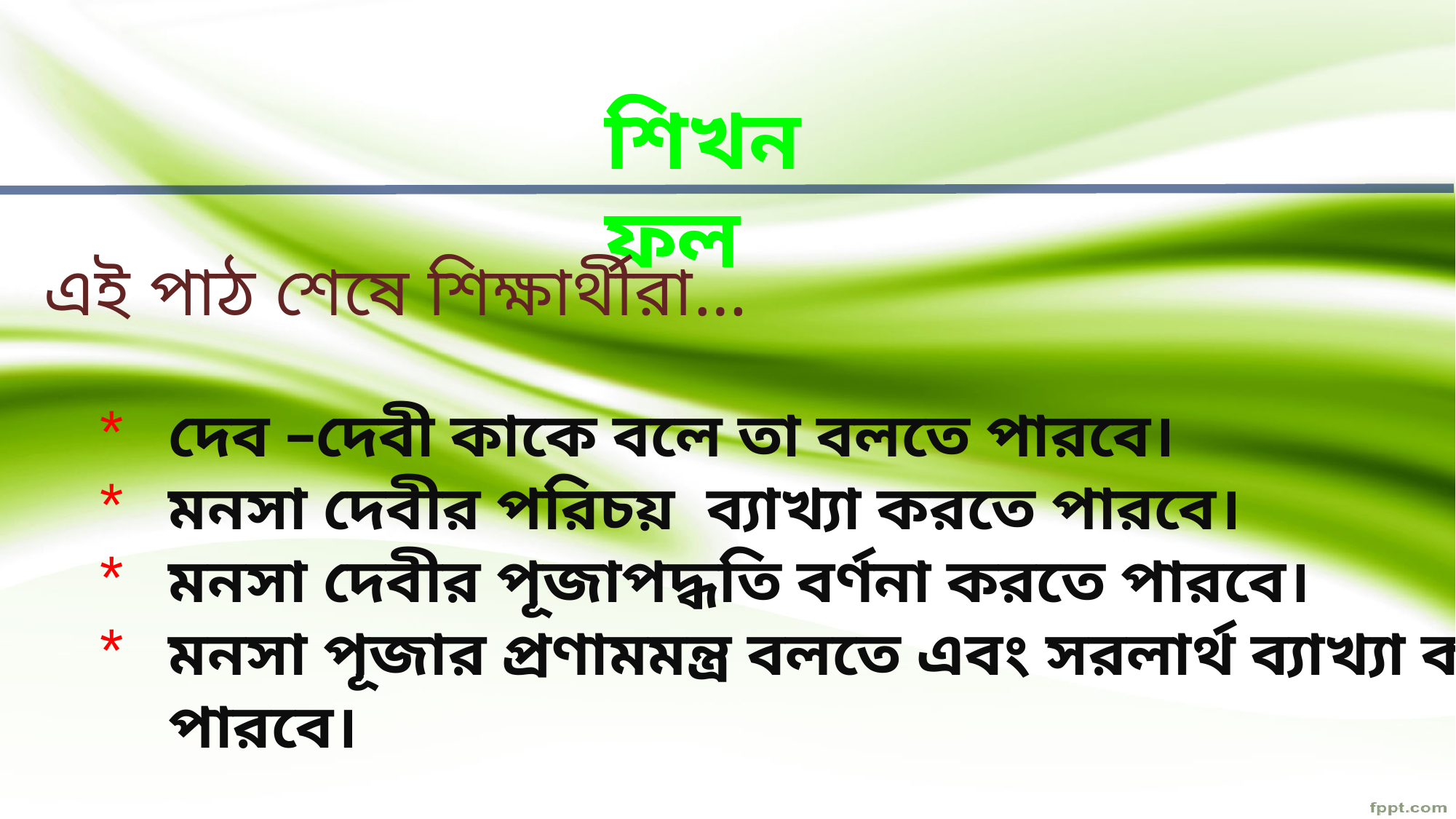

শিখন ফল
এই পাঠ শেষে শিক্ষার্থীরা…
দেব –দেবী কাকে বলে তা বলতে পারবে।
মনসা দেবীর পরিচয়  ব্যাখ্যা করতে পারবে।
মনসা দেবীর পূজাপদ্ধতি বর্ণনা করতে পারবে।
মনসা পূজার প্রণামমন্ত্র বলতে এবং সরলার্থ ব্যাখ্যা করতে পারবে।